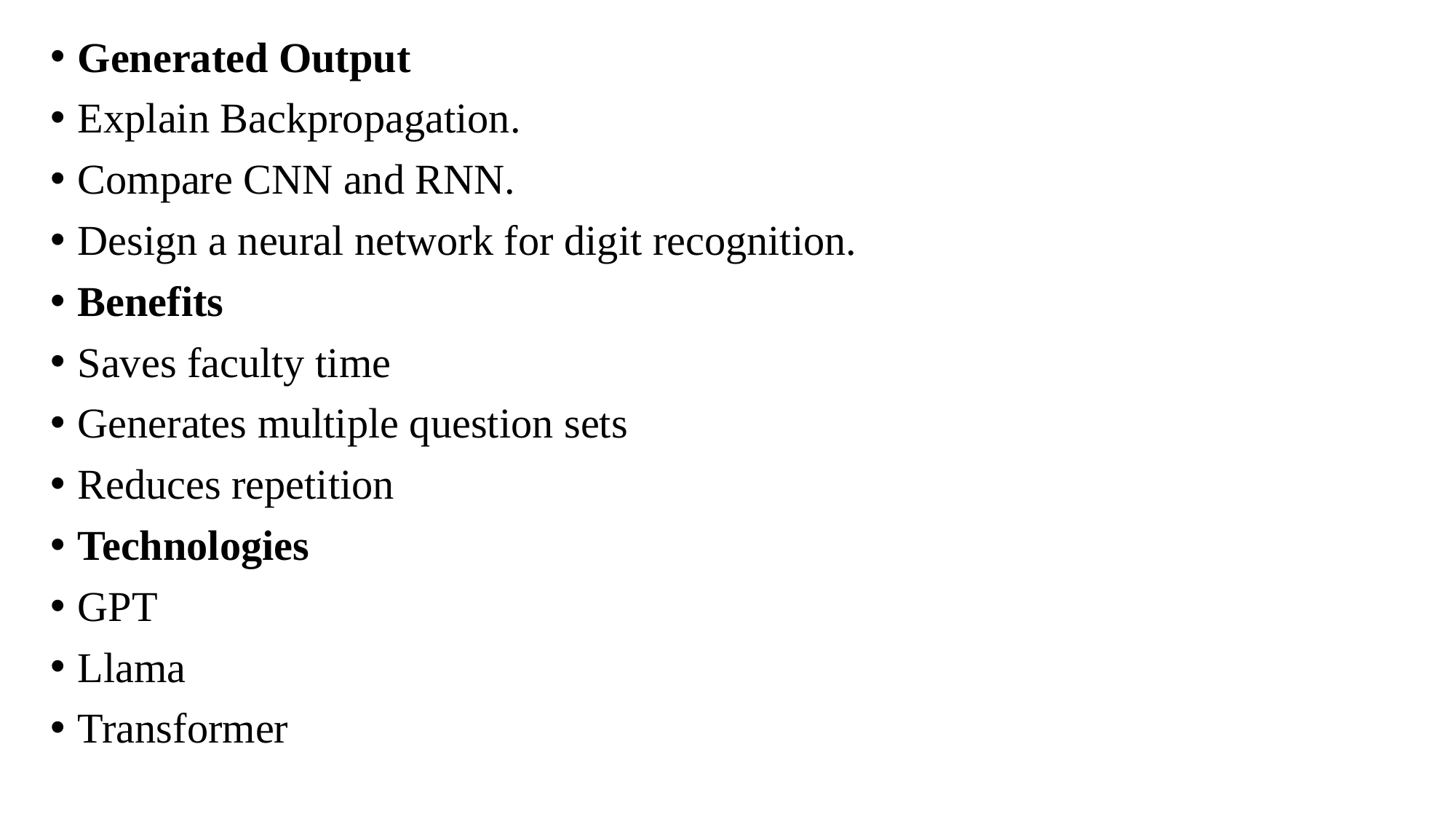

Generated Output
Explain Backpropagation.
Compare CNN and RNN.
Design a neural network for digit recognition.
Benefits
Saves faculty time
Generates multiple question sets
Reduces repetition
Technologies
GPT
Llama
Transformer